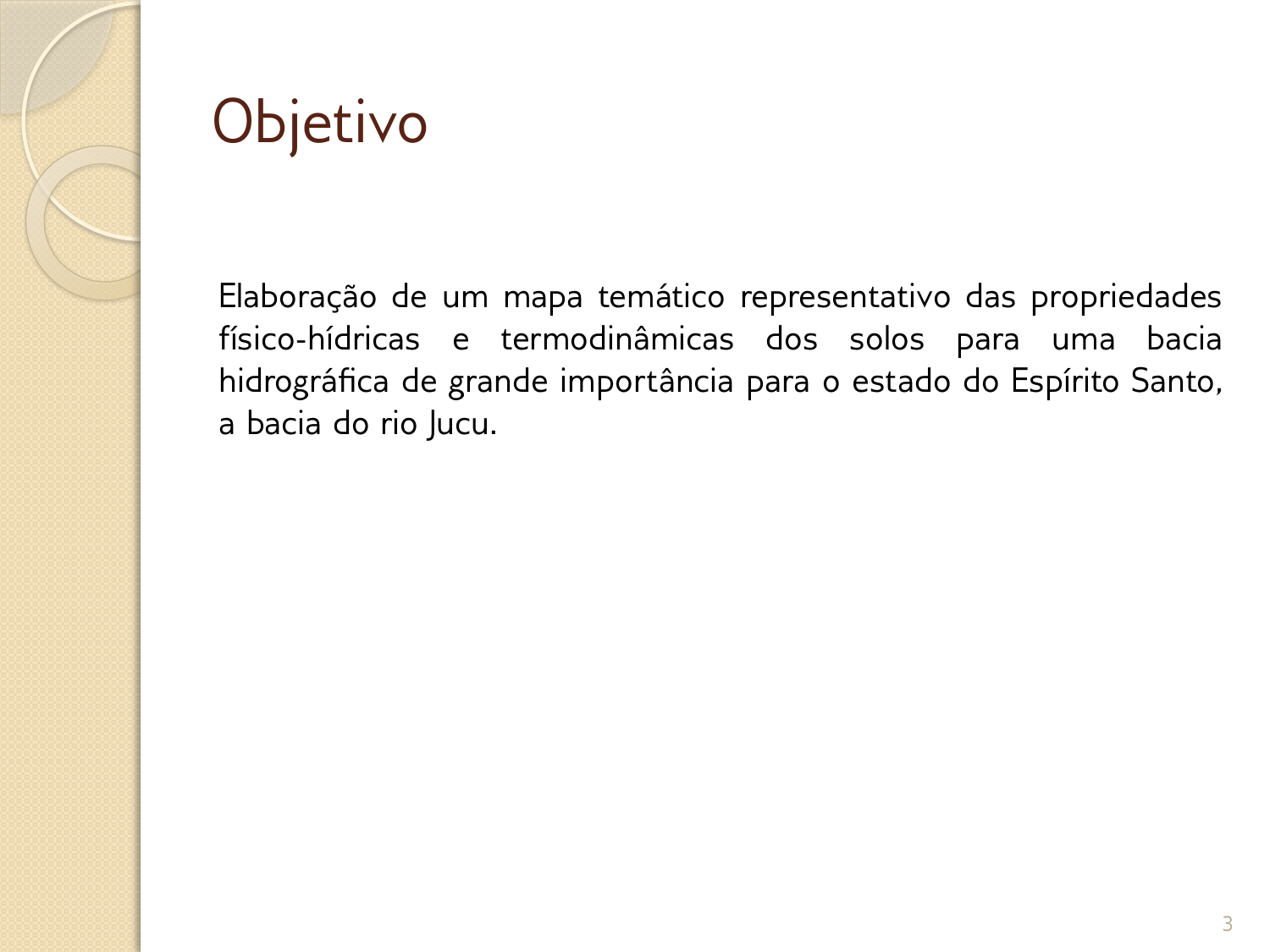

# Objetivo
Elaboração de um mapa temático representativo das propriedades físico-hídricas e termodinâmicas dos solos para uma bacia hidrográfica de grande importância para o estado do Espírito Santo, a bacia do rio Jucu.
3